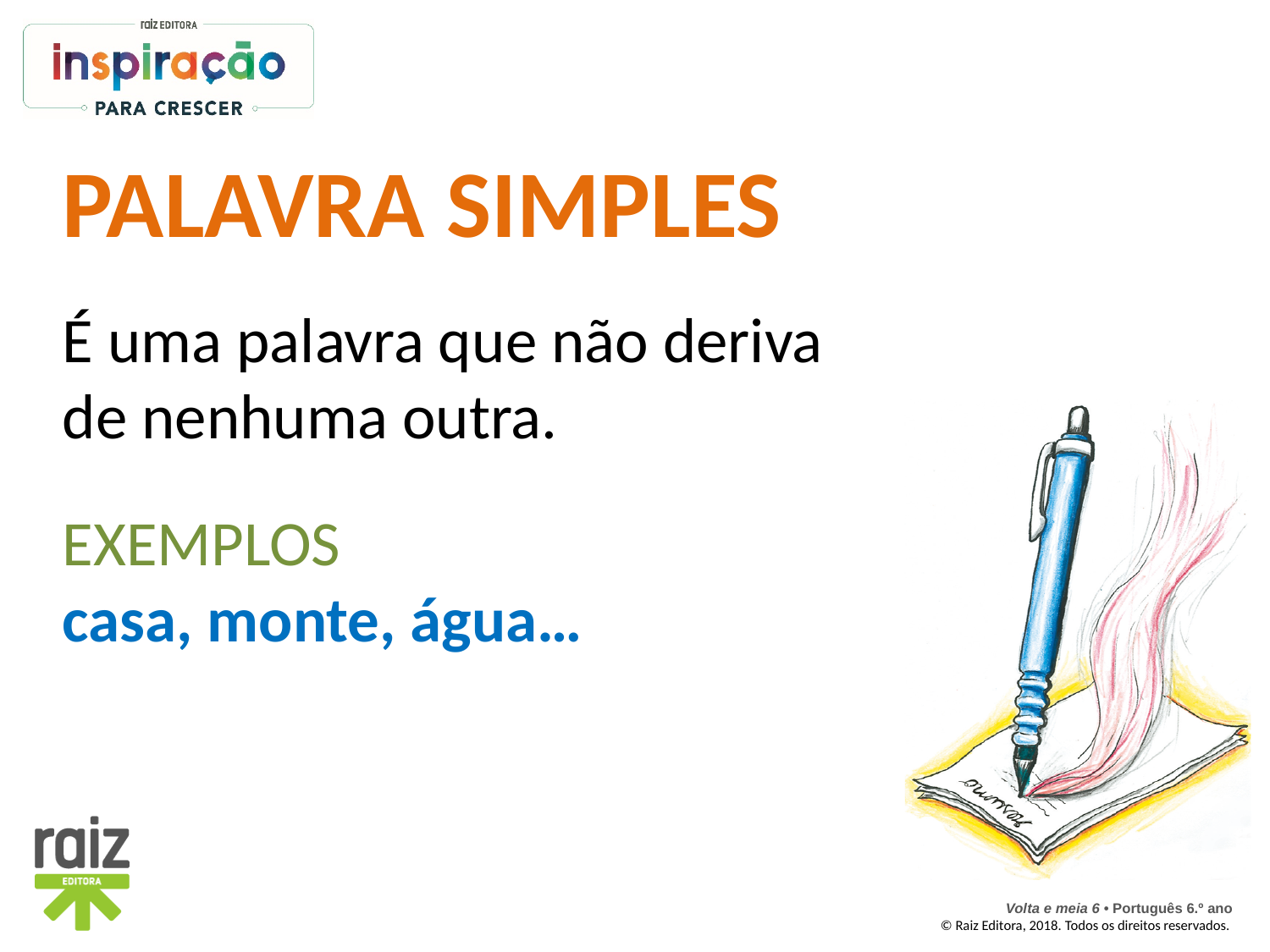

# Palavra simples É uma palavra que não deriva de nenhuma outra.
Exemplos
casa, monte, água…